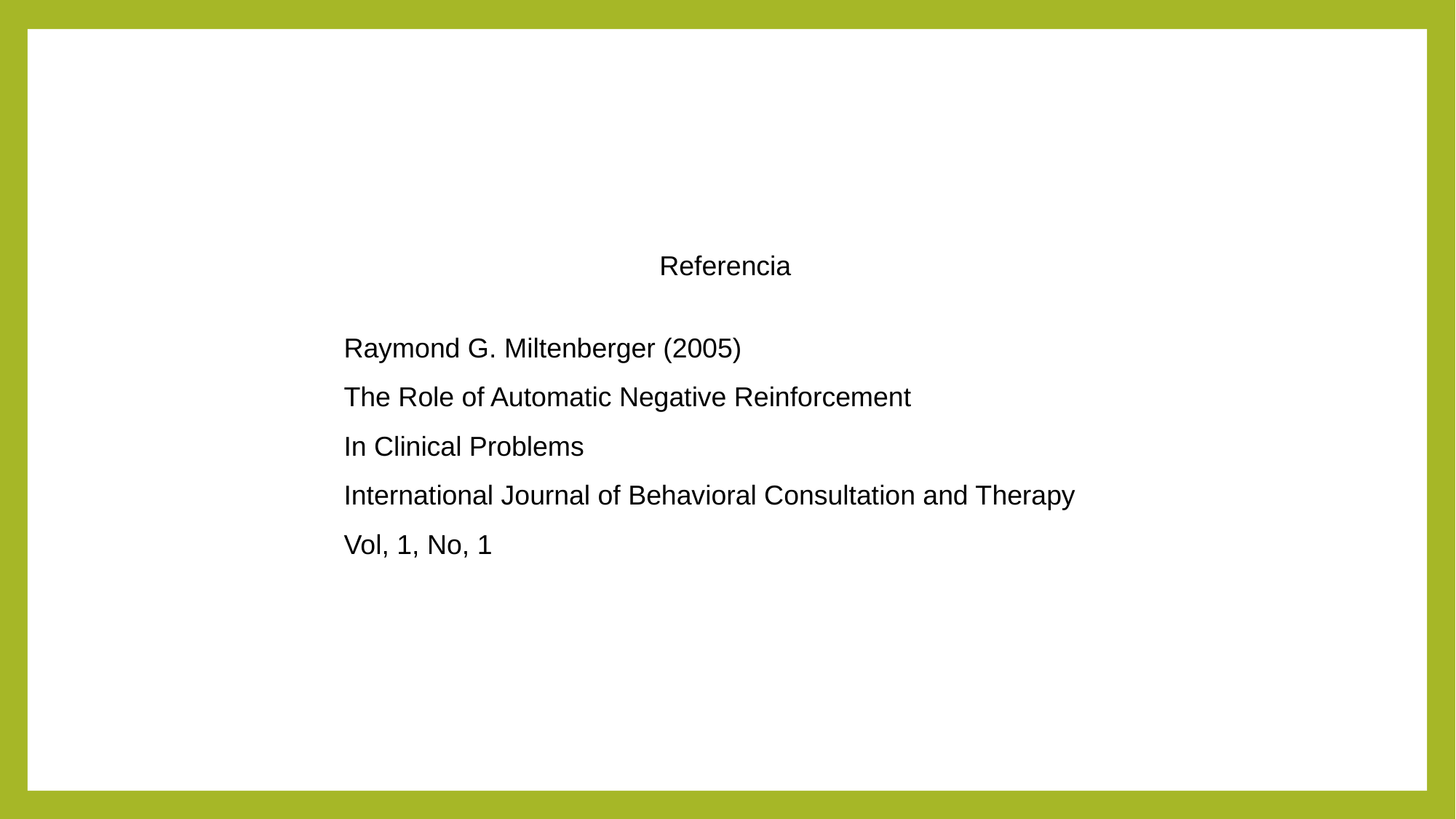

Referencia

Raymond G. Miltenberger (2005)
The Role of Automatic Negative Reinforcement
In Clinical Problems
International Journal of Behavioral Consultation and Therapy
Vol, 1, No, 1